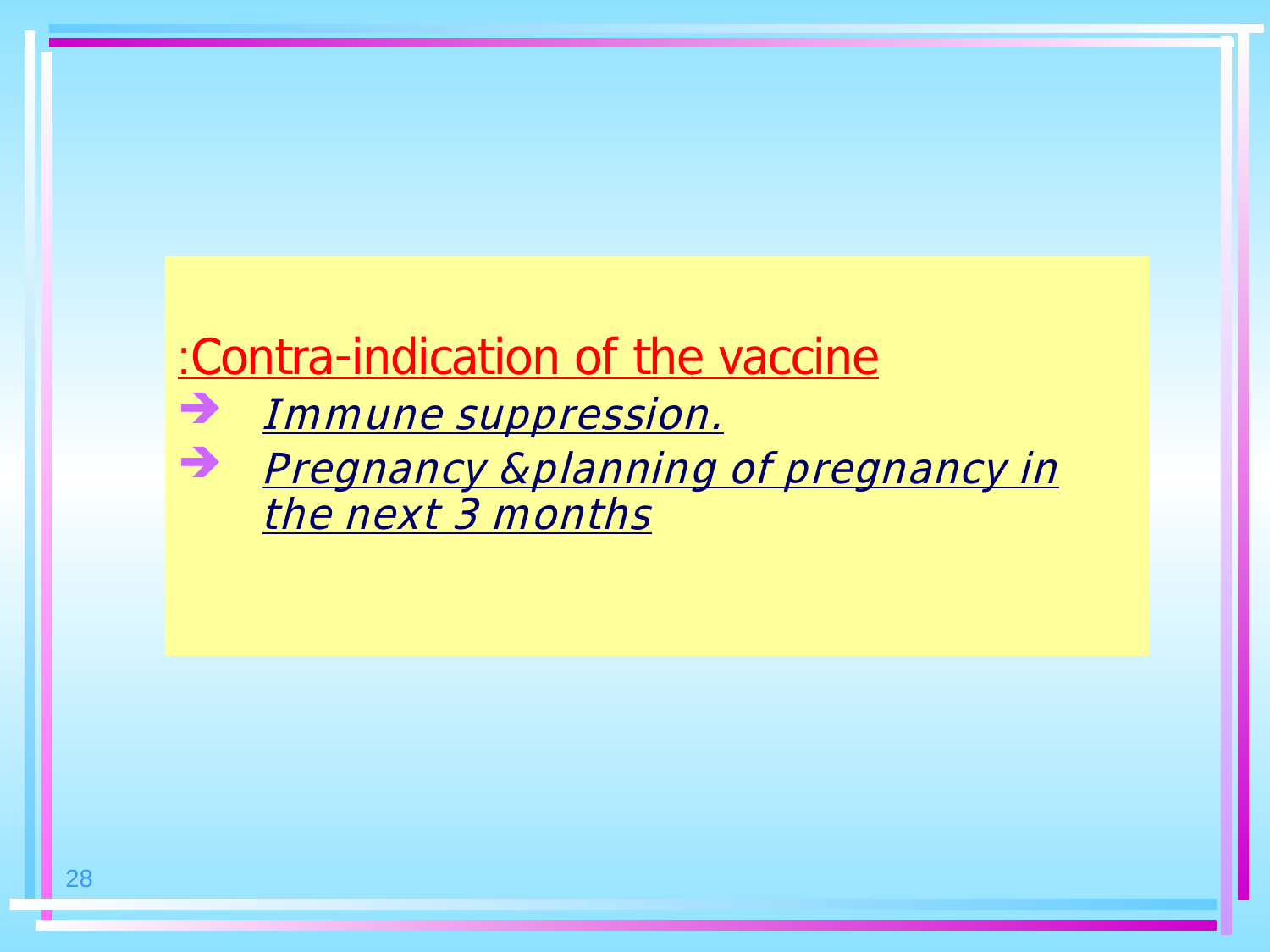

Contra-indication of the vaccine:
Immune suppression.
Pregnancy &planning of pregnancy in the next 3 months

28